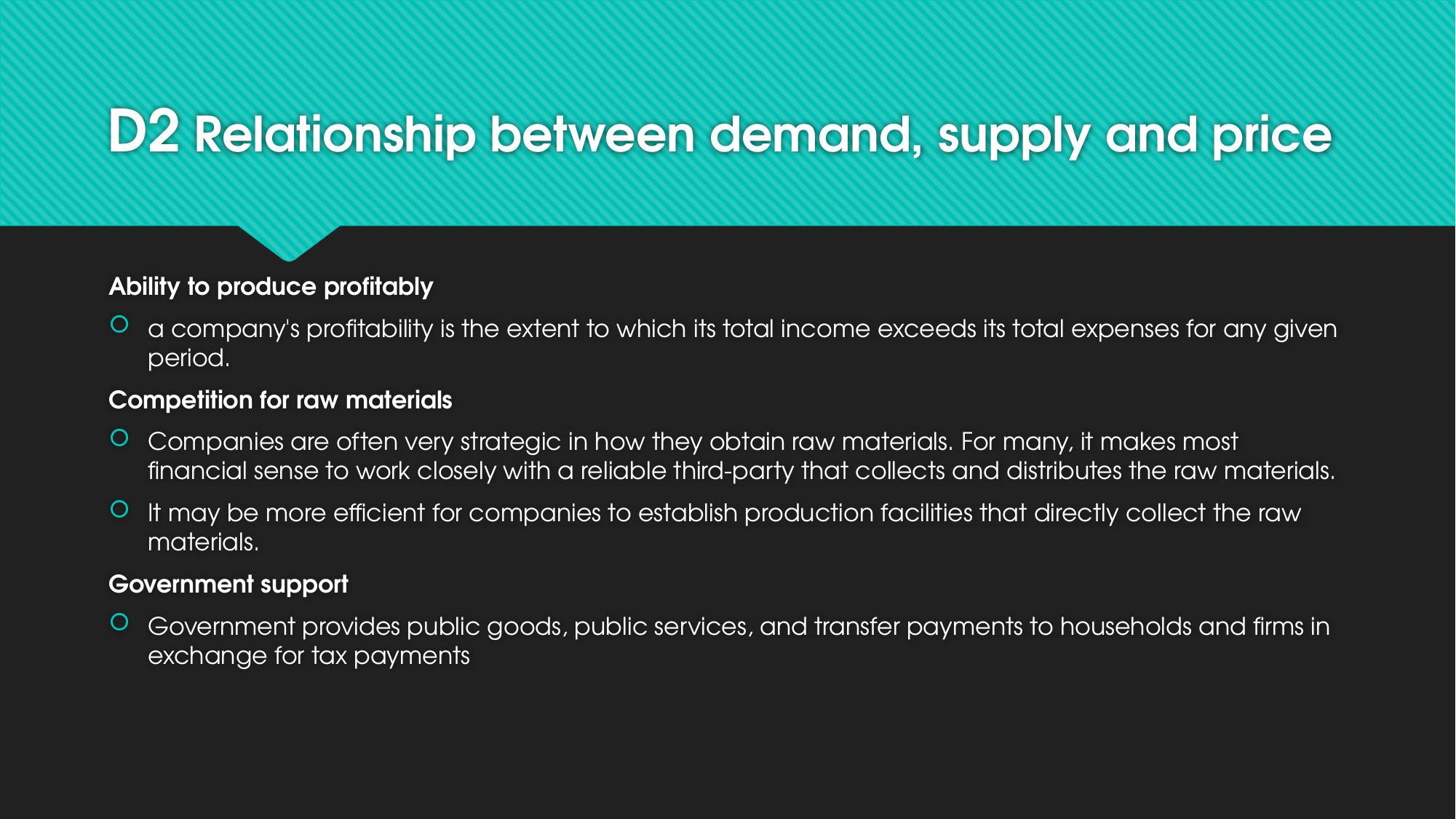

# D2 Relationship between demand, supply and price
Ability to produce profitably
a company's profitability is the extent to which its total income exceeds its total expenses for any given period.
Competition for raw materials
Companies are often very strategic in how they obtain raw materials. For many, it makes most financial sense to work closely with a reliable third-party that collects and distributes the raw materials.
It may be more efficient for companies to establish production facilities that directly collect the raw materials.
Government support
Government provides public goods, public services, and transfer payments to households and firms in exchange for tax payments